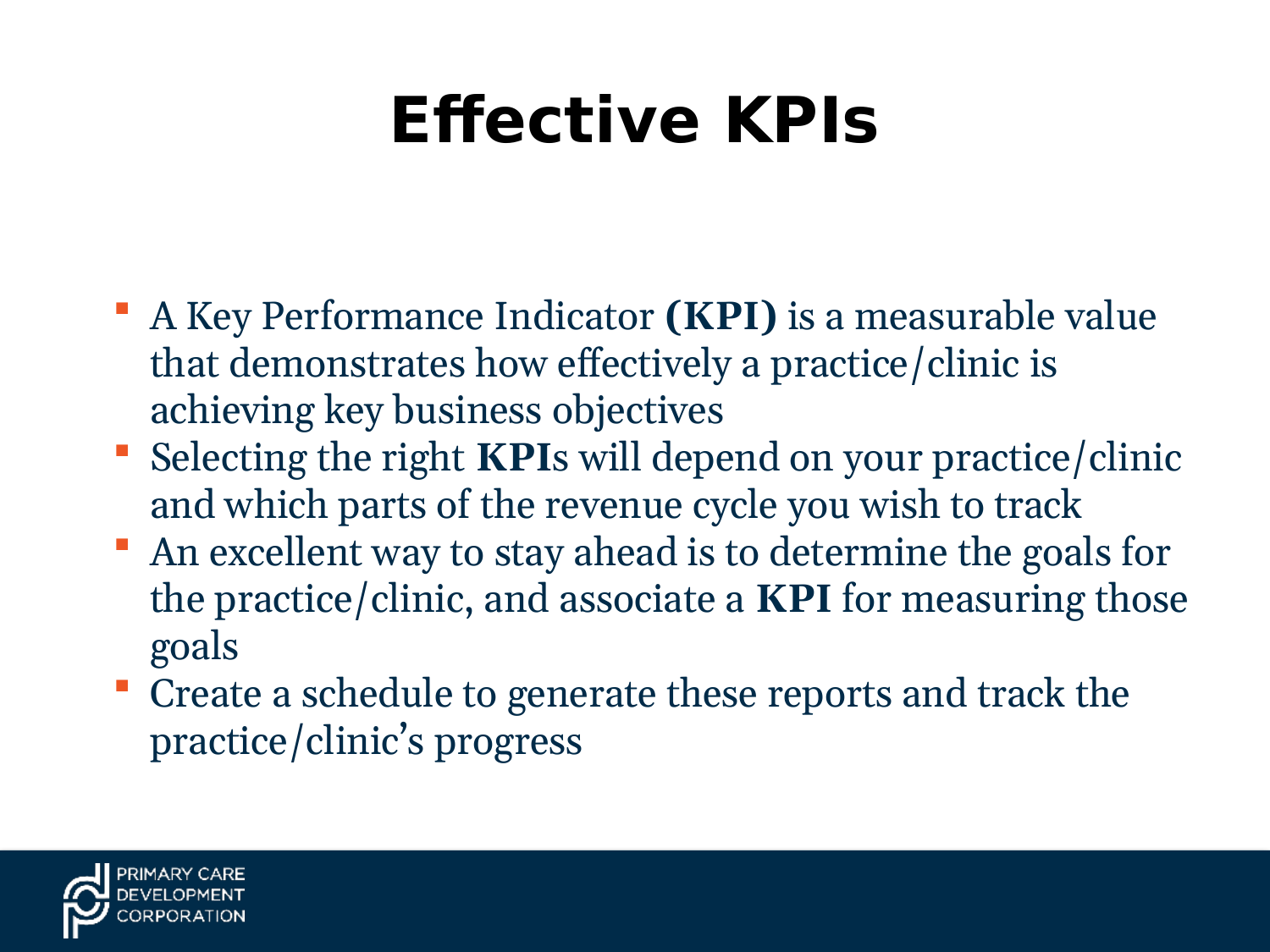

# Effective KPIs
A Key Performance Indicator (KPI) is a measurable value that demonstrates how effectively a practice/clinic is achieving key business objectives
Selecting the right KPIs will depend on your practice/clinic and which parts of the revenue cycle you wish to track
An excellent way to stay ahead is to determine the goals for the practice/clinic, and associate a KPI for measuring those goals
Create a schedule to generate these reports and track the practice/clinic’s progress